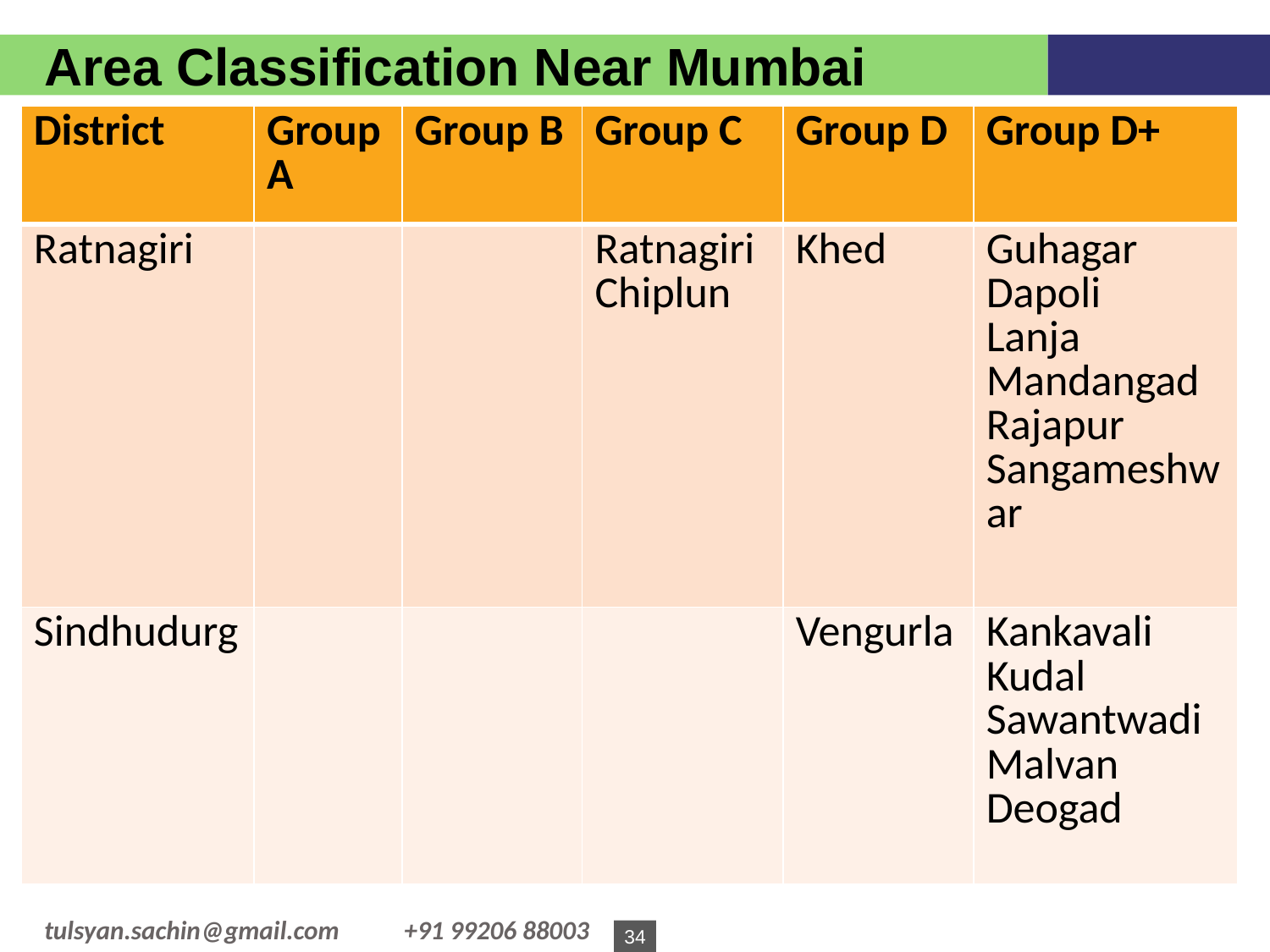

Area Classification Near Mumbai
| District | Group A | Group B | Group C | Group D | Group D+ |
| --- | --- | --- | --- | --- | --- |
| Ratnagiri |  |  | Ratnagiri Chiplun | Khed | Guhagar Dapoli Lanja Mandangad Rajapur Sangameshwar |
| Sindhudurg |  |  |  | Vengurla | Kankavali Kudal Sawantwadi Malvan Deogad |